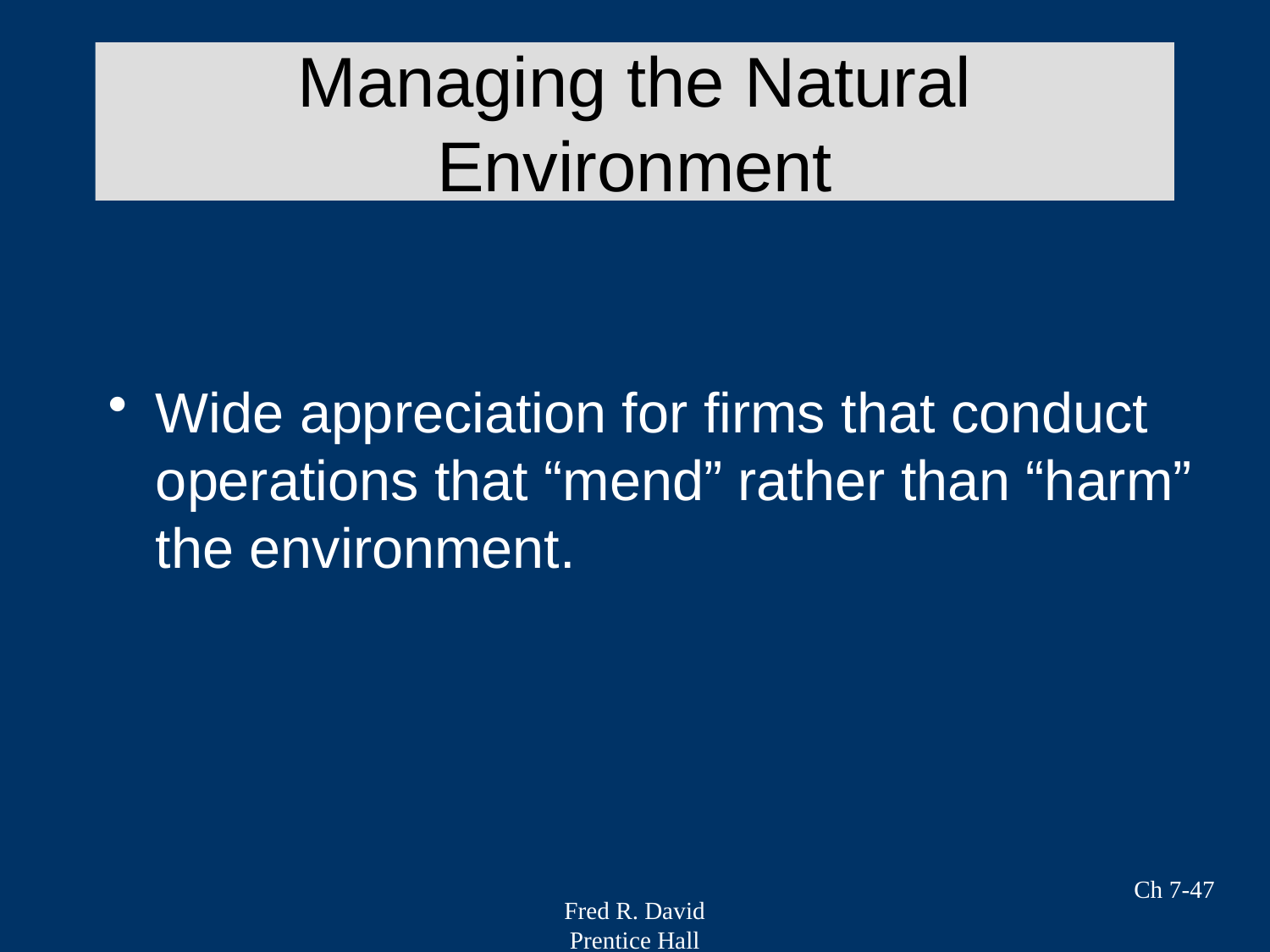

# Managing the Natural Environment
Wide appreciation for firms that conduct operations that “mend” rather than “harm” the environment.
Ch 7-47
Fred R. David
Prentice Hall